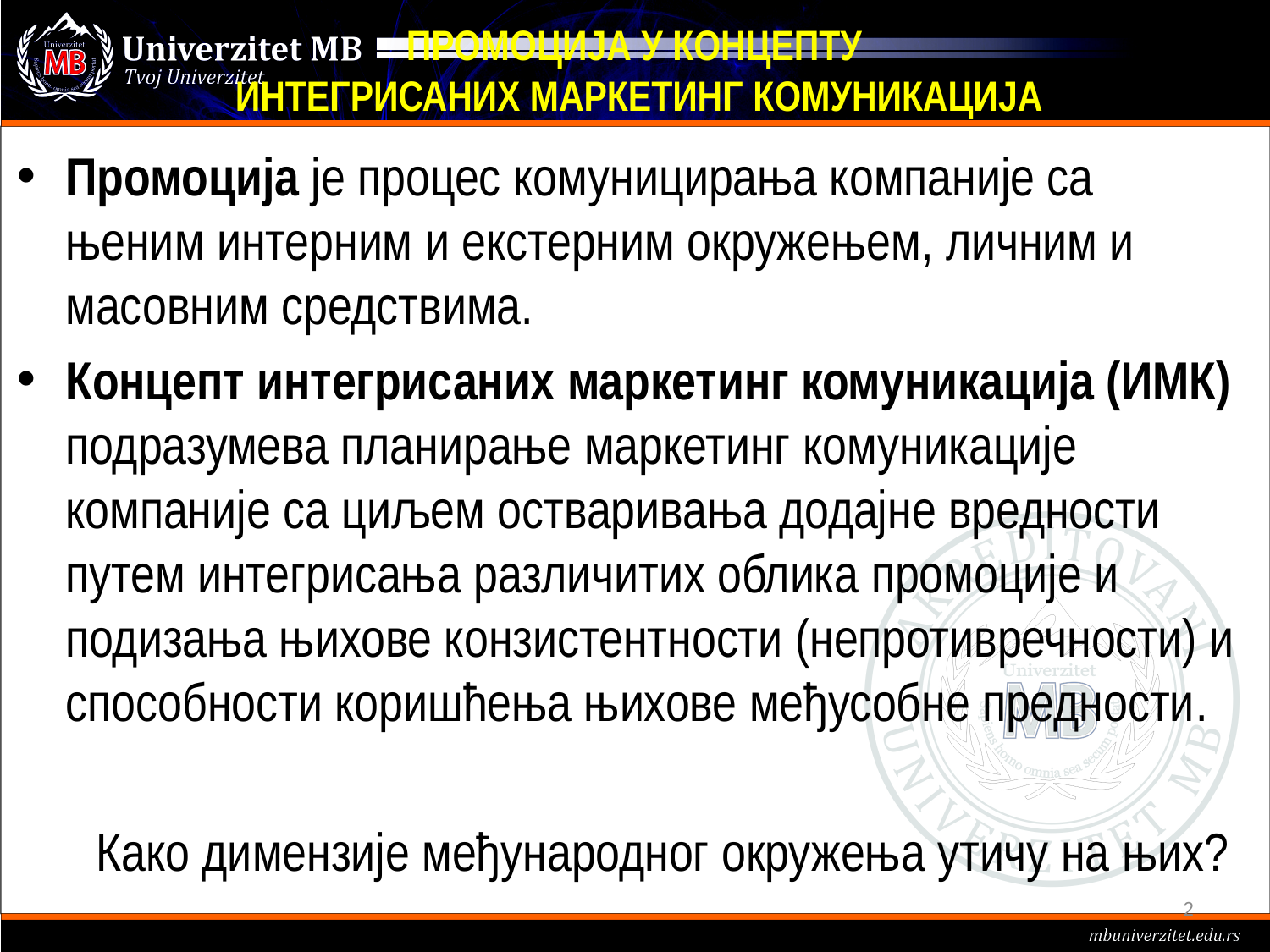

# ПРОМОЦИЈА У КОНЦЕПТУ ИНТЕГРИСАНИХ МАРКЕТИНГ КОМУНИКАЦИЈА
Промоција је процес комуницирања компаније са њеним интерним и екстерним окружењем, личним и масовним средствима.
Концепт интегрисаних маркетинг комуникација (ИМК) подразумева планирање маркетинг комуникације компаније са циљем остваривања додајне вредности путем интегрисања различитих облика промоције и подизања њихове конзистентности (непротивречности) и способности коришћења њихове међусобне предности.

Како димензије међународног окружења утичу на њих?
2